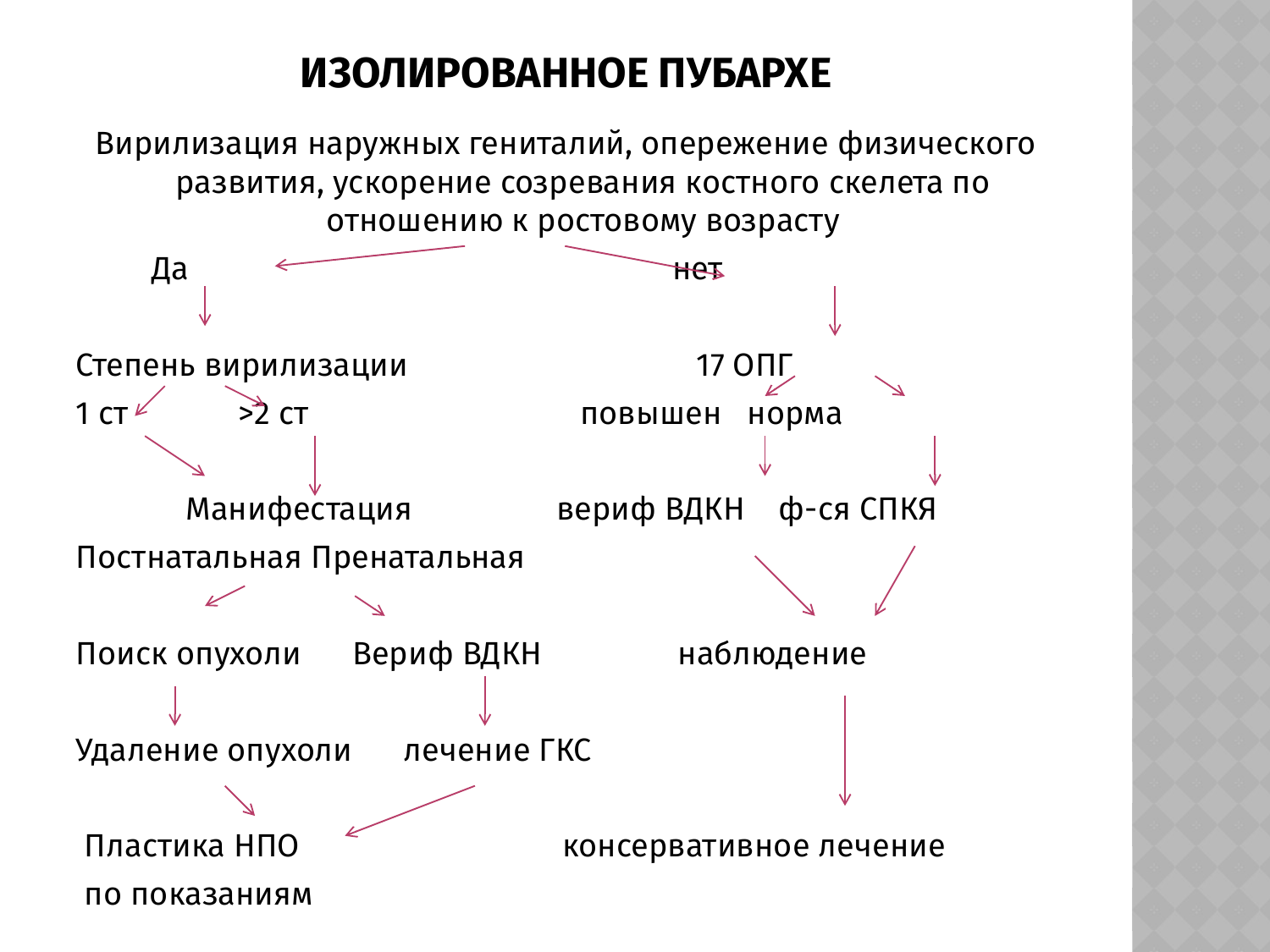

# Изолированное пубархе
Вирилизация наружных гениталий, опережение физического развития, ускорение созревания костного скелета по отношению к ростовому возрасту
         Да                                                         нет

Степень вирилизации                                  17 ОПГ
1 ст             >2 ст                                повышен   норма

             Манифестация                 вериф ВДКН    ф-ся СПКЯ
Постнатальная Пренатальная

Поиск опухоли      Вериф ВДКН                наблюдение

Удаление опухоли      лечение ГКС

 Пластика НПО                               консервативное лечение
 по показаниям